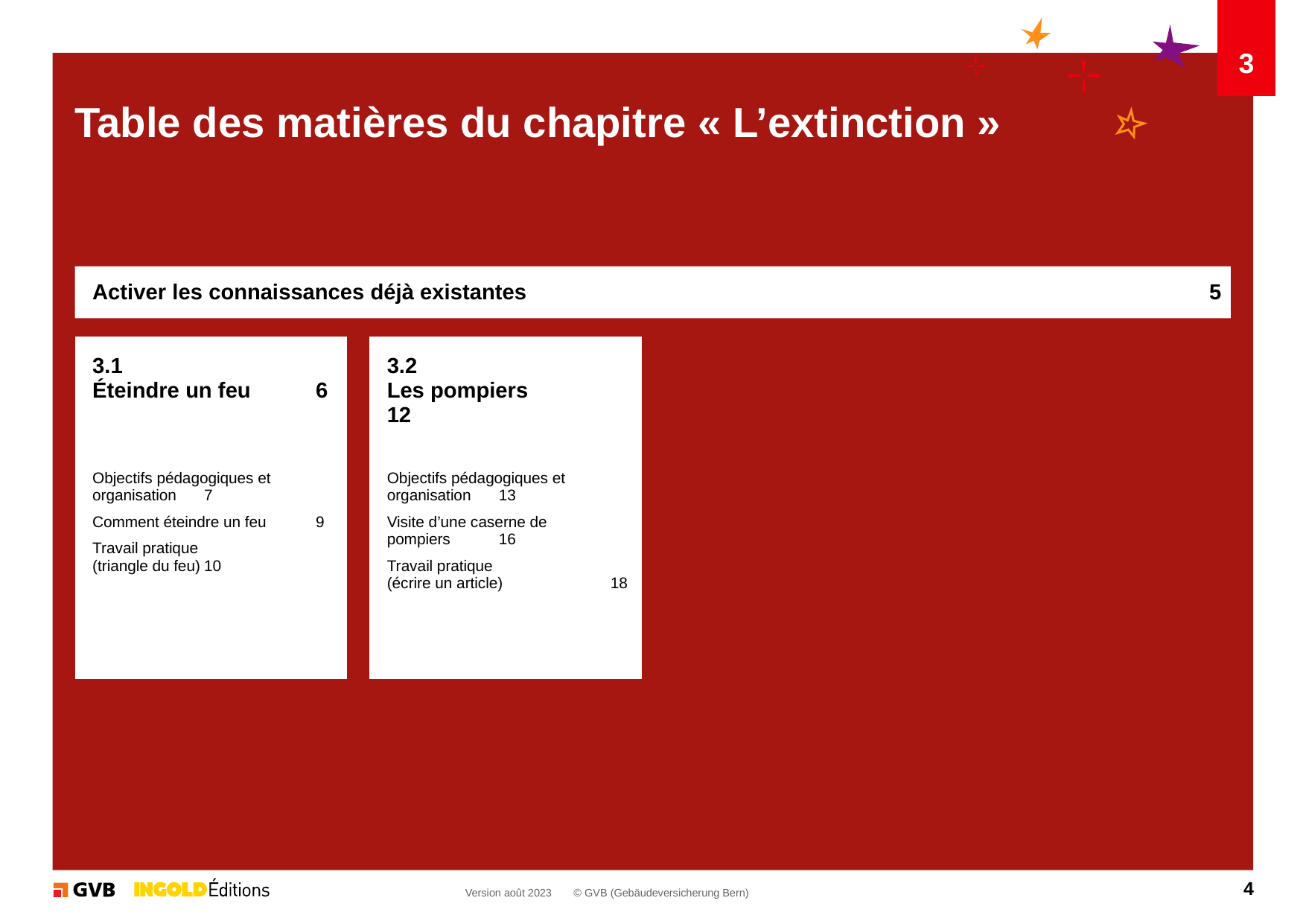

3
# Table des matières du chapitre « L’extinction »
Activer les connaissances déjà existantes 							5
| 3.1 Éteindre un feu 6 |
| --- |
| Objectifs pédagogiques et organisation 7 Comment éteindre un feu 9 Travail pratique (triangle du feu) 10 |
| 3.2 Les pompiers 12 |
| --- |
| Objectifs pédagogiques et organisation 13 Visite d’une caserne de pompiers 16 Travail pratique (écrire un article) 18 |
4
Version août 2023